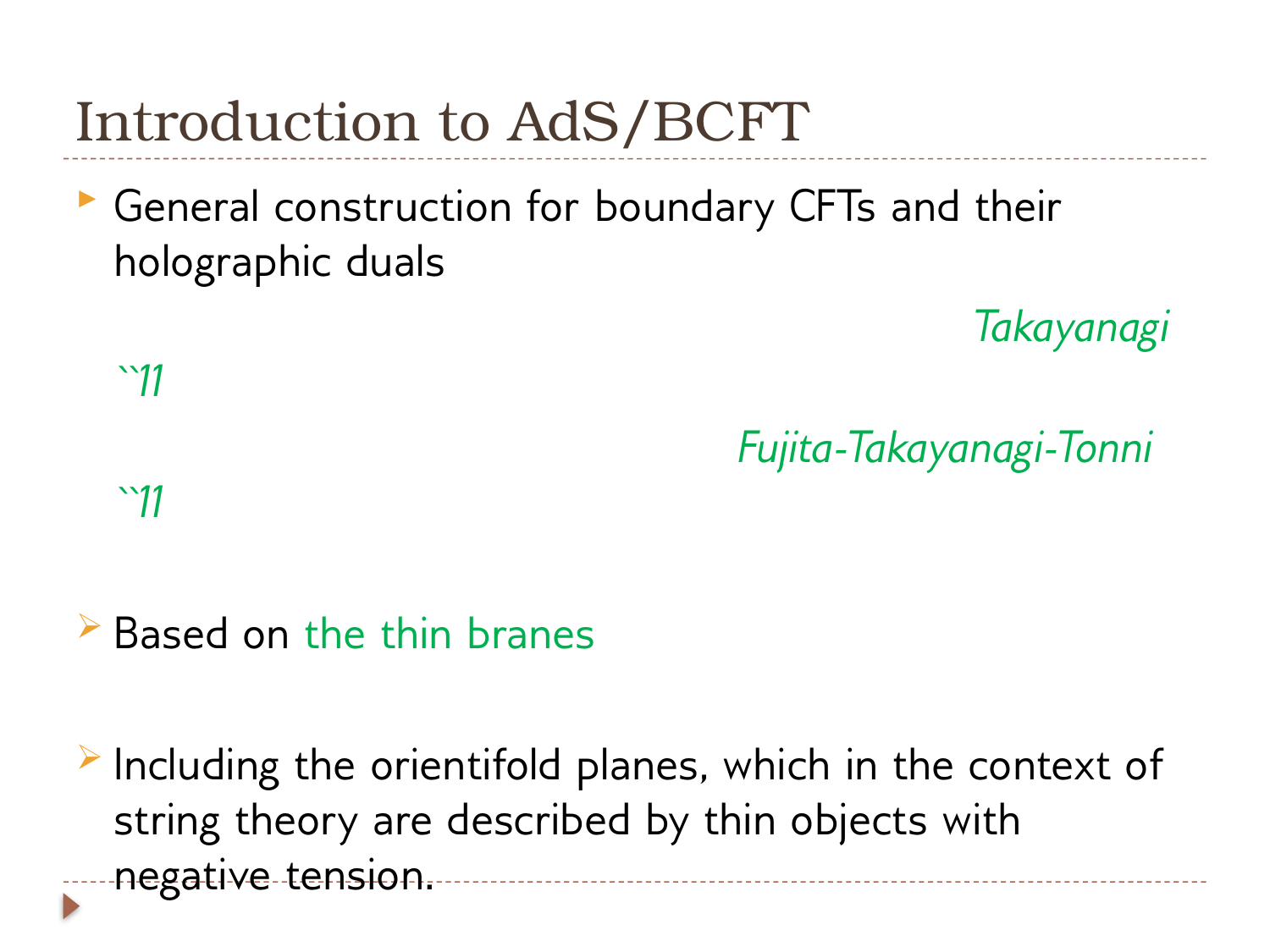

# Introduction to AdS/BCFT
General construction for boundary CFTs and their holographic duals
                                                                 Takayanagi ``11
                                                Fujita-Takayanagi-Tonni ``11

Based on the thin branes

Including the orientifold planes, which in the context of string theory are described by thin objects with negative tension.